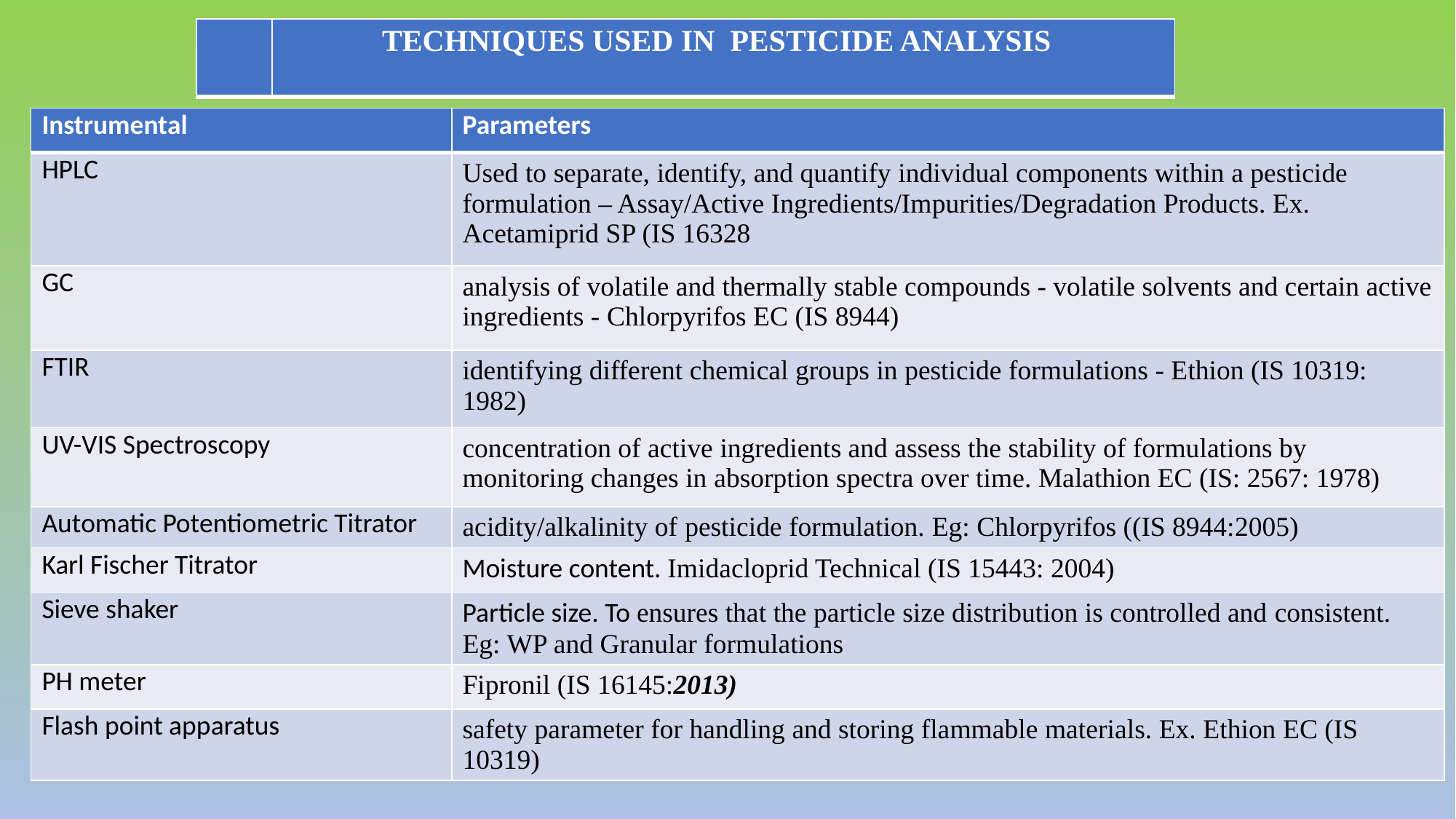

|  | TECHNIQUES USED IN PESTICIDE ANALYSIS |
| --- | --- |
| Instrumental | Parameters |
| --- | --- |
| HPLC | Used to separate, identify, and quantify individual components within a pesticide formulation – Assay/Active Ingredients/Impurities/Degradation Products. Ex. Acetamiprid SP (IS 16328 |
| GC | analysis of volatile and thermally stable compounds - volatile solvents and certain active ingredients - Chlorpyrifos EC (IS 8944) |
| FTIR | identifying different chemical groups in pesticide formulations - Ethion (IS 10319: 1982) |
| UV-VIS Spectroscopy | concentration of active ingredients and assess the stability of formulations by monitoring changes in absorption spectra over time. Malathion EC (IS: 2567: 1978) |
| Automatic Potentiometric Titrator | acidity/alkalinity of pesticide formulation. Eg: Chlorpyrifos ((IS 8944:2005) |
| Karl Fischer Titrator | Moisture content. Imidacloprid Technical (IS 15443: 2004) |
| Sieve shaker | Particle size. To ensures that the particle size distribution is controlled and consistent. Eg: WP and Granular formulations |
| PH meter | Fipronil (IS 16145:2013) |
| Flash point apparatus | safety parameter for handling and storing flammable materials. Ex. Ethion EC (IS 10319) |